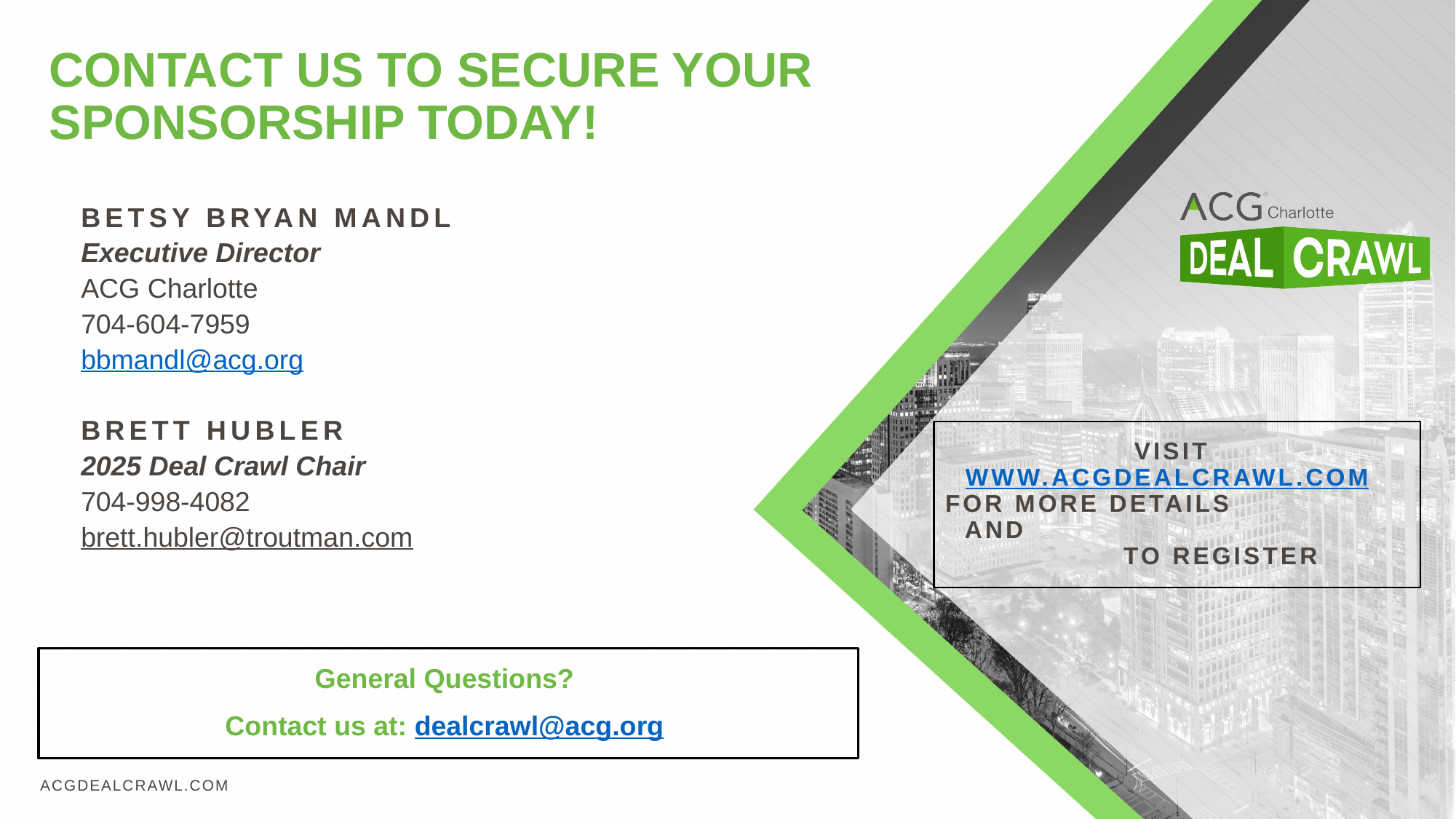

CONTACT US TO SECURE YOUR SPONSORSHIP TODAY!

BETSY BRYAN MANDL
Executive Director
ACG Charlotte
704-604-7959
bbmandl@acg.org

BRETT HUBLER
2025 Deal Crawl Chair
704-998-4082
brett.hubler@troutman.com

Visit www.acgdealcrawl.com   for more details                     and                                                 to register
General Questions?
Contact us at: dealcrawl@acg.org